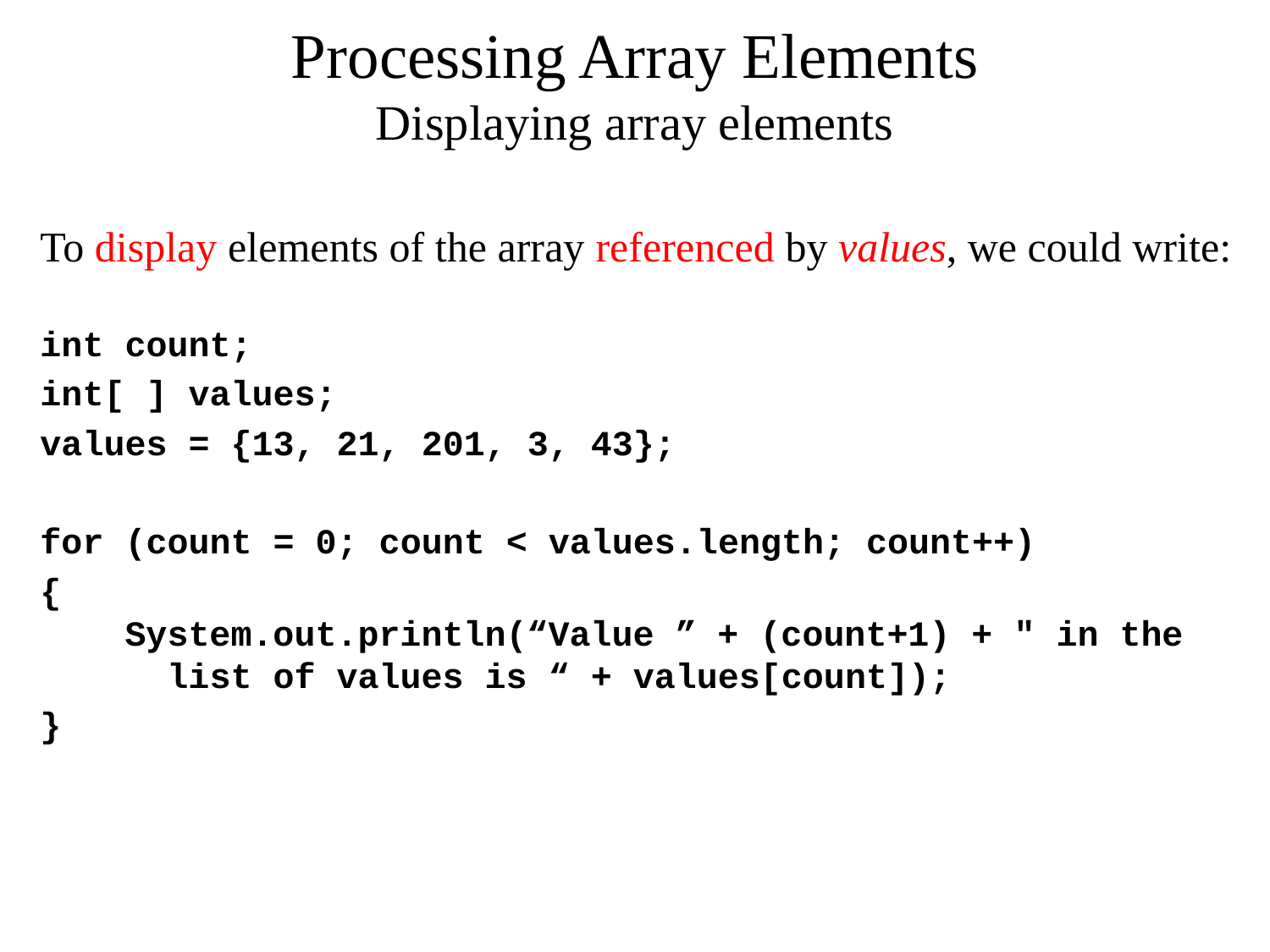

Processing Array Elements
Displaying array elements
To display elements of the array referenced by values, we could write:

int count;
int[ ] values;
values = {13, 21, 201, 3, 43};

for (count = 0; count < values.length; count++)
{
    System.out.println(“Value ” + (count+1) + " in the	list of values is “ + values[count]);
}